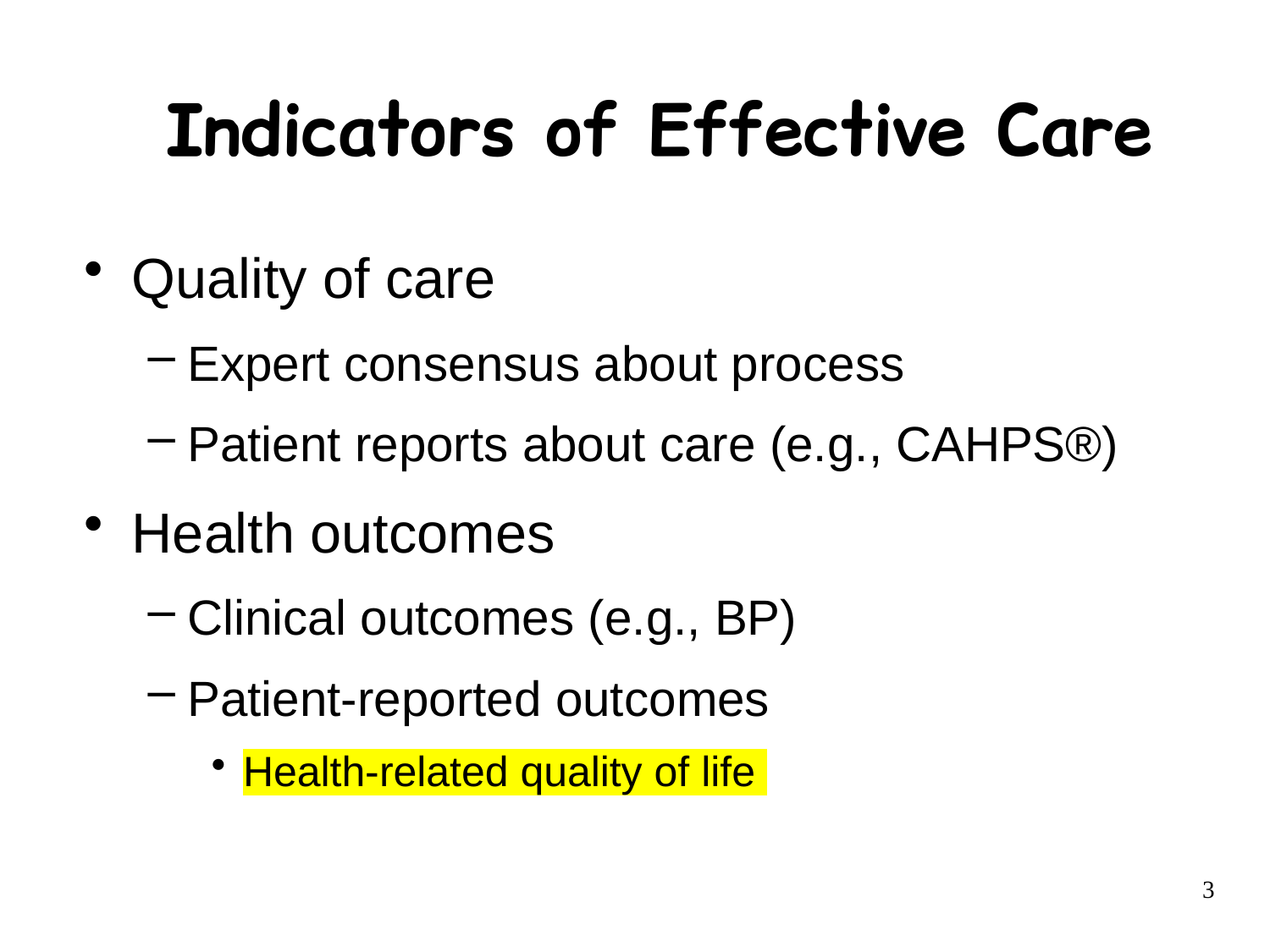

# Indicators of Effective Care
Quality of care
Expert consensus about process
Patient reports about care (e.g., CAHPS®)
Health outcomes
Clinical outcomes (e.g., BP)
Patient-reported outcomes
Health-related quality of life
3